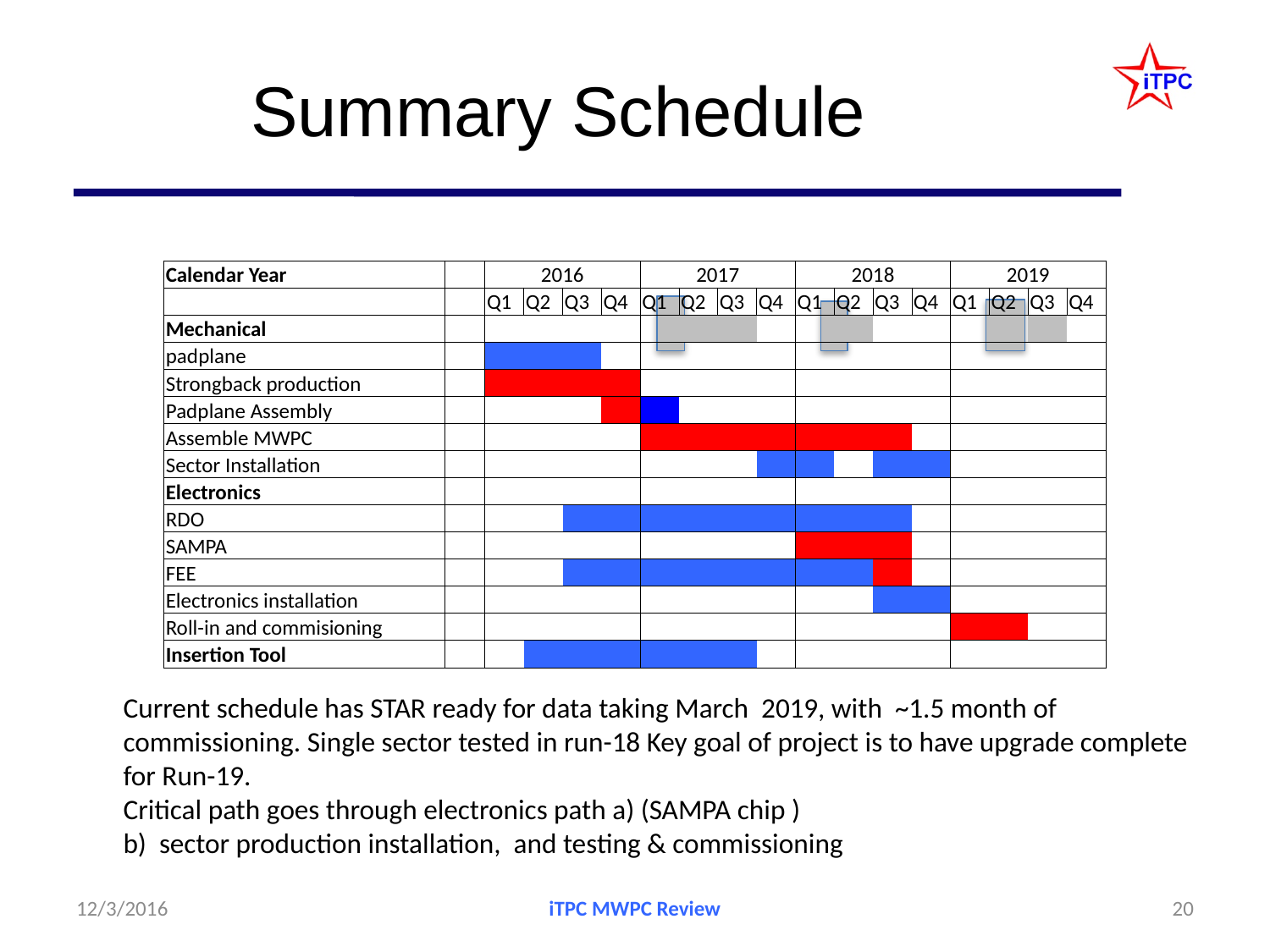

# Summary Schedule

| Calendar Year |  | 2016 |  |  |  | 2017 |  |  |  | 2018 |  |  |  | 2019 |  |  |  |
| --- | --- | --- | --- | --- | --- | --- | --- | --- | --- | --- | --- | --- | --- | --- | --- | --- | --- |
|  |  | Q1 | Q2 | Q3 | Q4 | Q1 | Q2 | Q3 | Q4 | Q1 | Q2 | Q3 | Q4 | Q1 | Q2 | Q3 | Q4 |
| Mechanical |  |  |  |  |  |  |  |  |  |  |  |  |  |  |  |  |  |
| padplane |  |  |  |  |  |  |  |  |  |  |  |  |  |  |  |  |  |
| Strongback production |  |  |  |  |  |  |  |  |  |  |  |  |  |  |  |  |  |
| Padplane Assembly |  |  |  |  |  |  |  |  |  |  |  |  |  |  |  |  |  |
| Assemble MWPC |  |  |  |  |  |  |  |  |  |  |  |  |  |  |  |  |  |
| Sector Installation |  |  |  |  |  |  |  |  |  |  |  |  |  |  |  |  |  |
| Electronics |  |  |  |  |  |  |  |  |  |  |  |  |  |  |  |  |  |
| RDO |  |  |  |  |  |  |  |  |  |  |  |  |  |  |  |  |  |
| SAMPA |  |  |  |  |  |  |  |  |  |  |  |  |  |  |  |  |  |
| FEE |  |  |  |  |  |  |  |  |  |  |  |  |  |  |  |  |  |
| Electronics installation |  |  |  |  |  |  |  |  |  |  |  |  |  |  |  |  |  |
| Roll-in and commisioning |  |  |  |  |  |  |  |  |  |  |  |  |  |  |  |  |  |
| Insertion Tool |  |  |  |  |  |  |  |  |  |  |  |  |  |  |  |  |  |

Current schedule has STAR ready for data taking March  2019, with  ~1.5 month of commissioning. Single sector tested in run-18 Key goal of project is to have upgrade complete for Run-19.
Critical path goes through electronics path a) (SAMPA chip )
b)  sector production installation,  and testing & commissioning
12/3/2016
iTPC MWPC Review
20